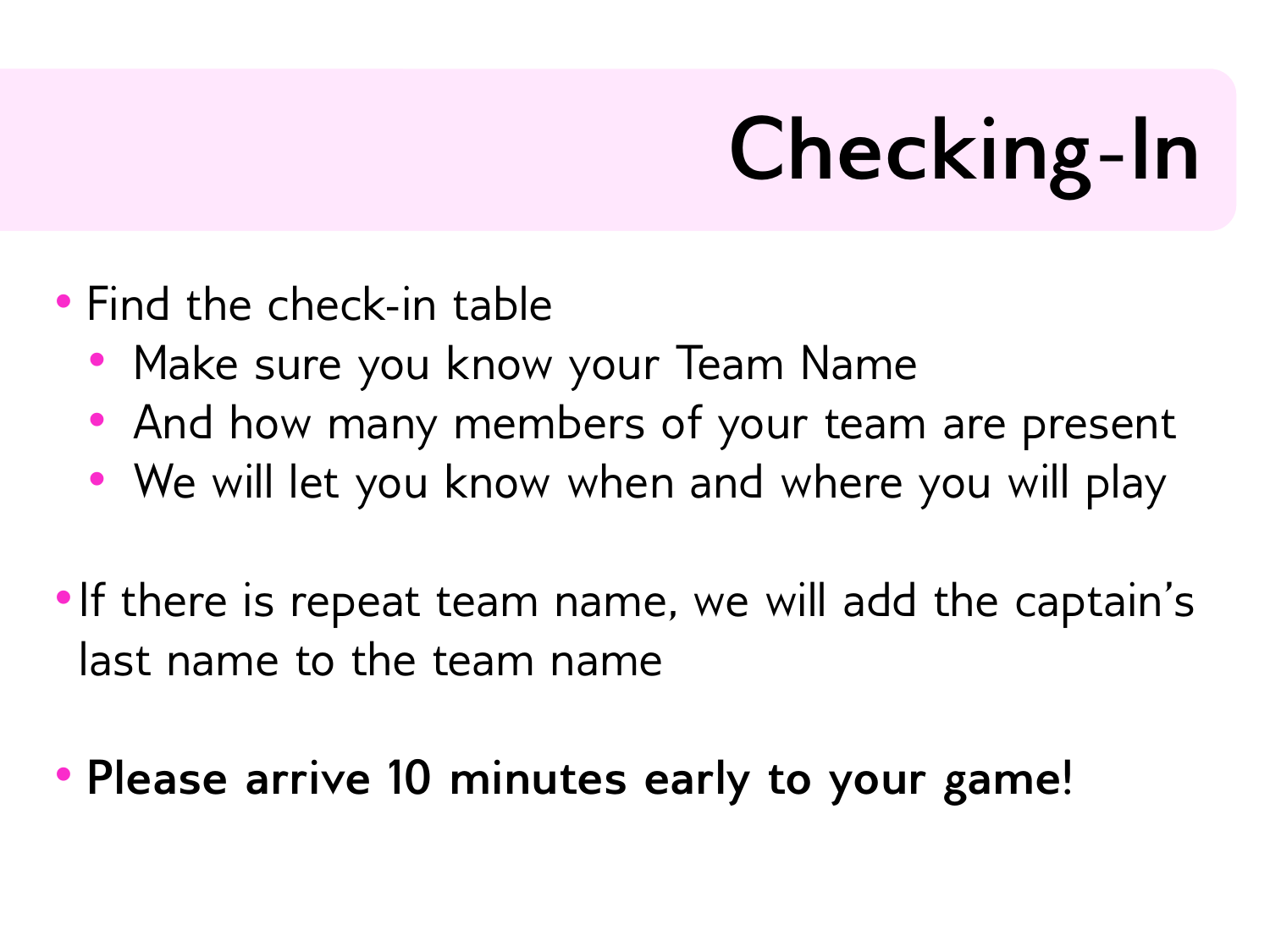

Checking-In
 Find the check-in table
 Make sure you know your Team Name
 And how many members of your team are present
 We will let you know when and where you will play

If there is repeat team name, we will add the captain’s last name to the team name

 Please arrive 10 minutes early to your game!